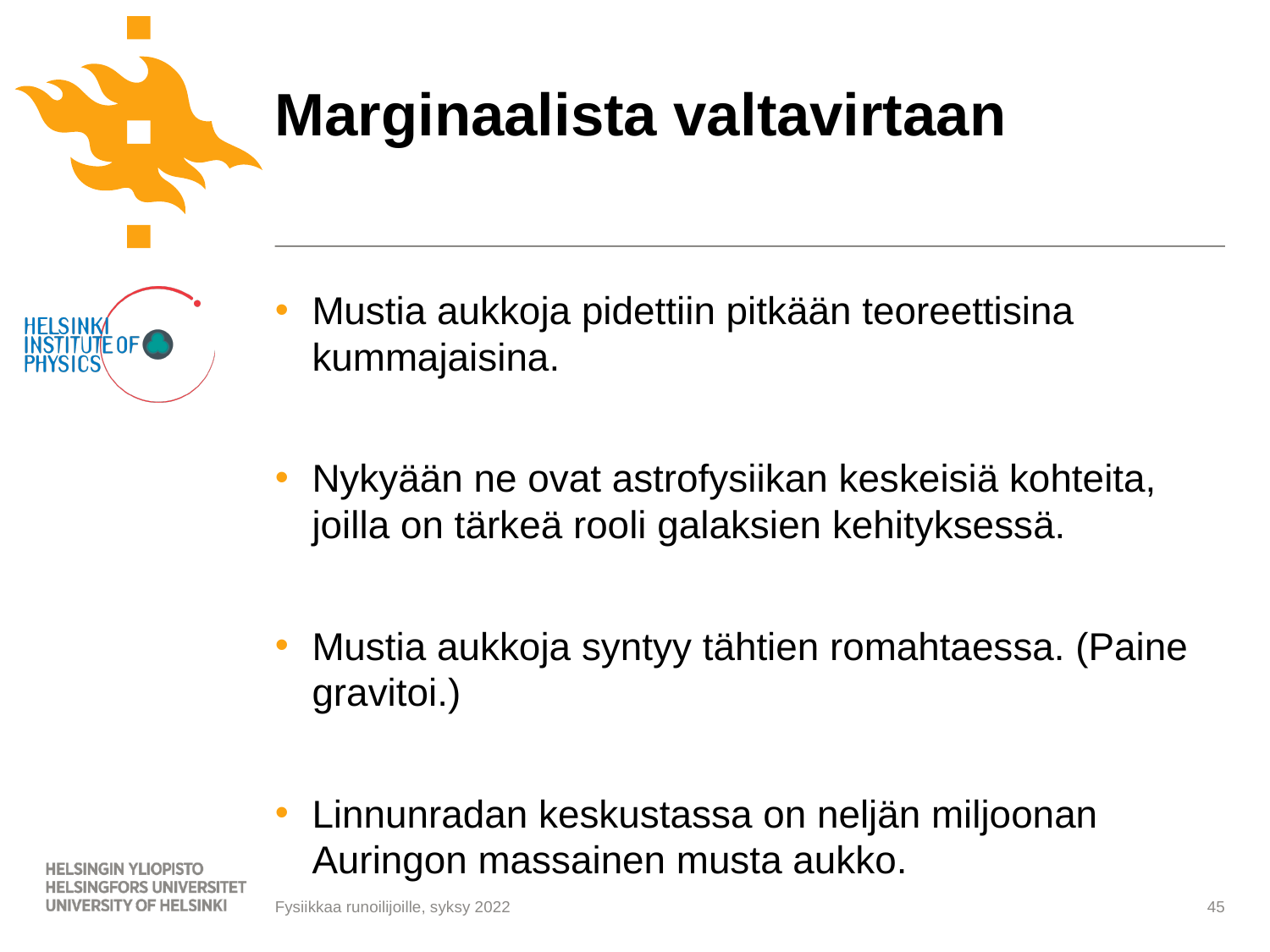

# Marginaalista valtavirtaan
Mustia aukkoja pidettiin pitkään teoreettisina kummajaisina.

Nykyään ne ovat astrofysiikan keskeisiä kohteita, joilla on tärkeä rooli galaksien kehityksessä.

Mustia aukkoja syntyy tähtien romahtaessa. (Paine gravitoi.)

Linnunradan keskustassa on neljän miljoonan Auringon massainen musta aukko.
45
Fysiikkaa runoilijoille, syksy 2022